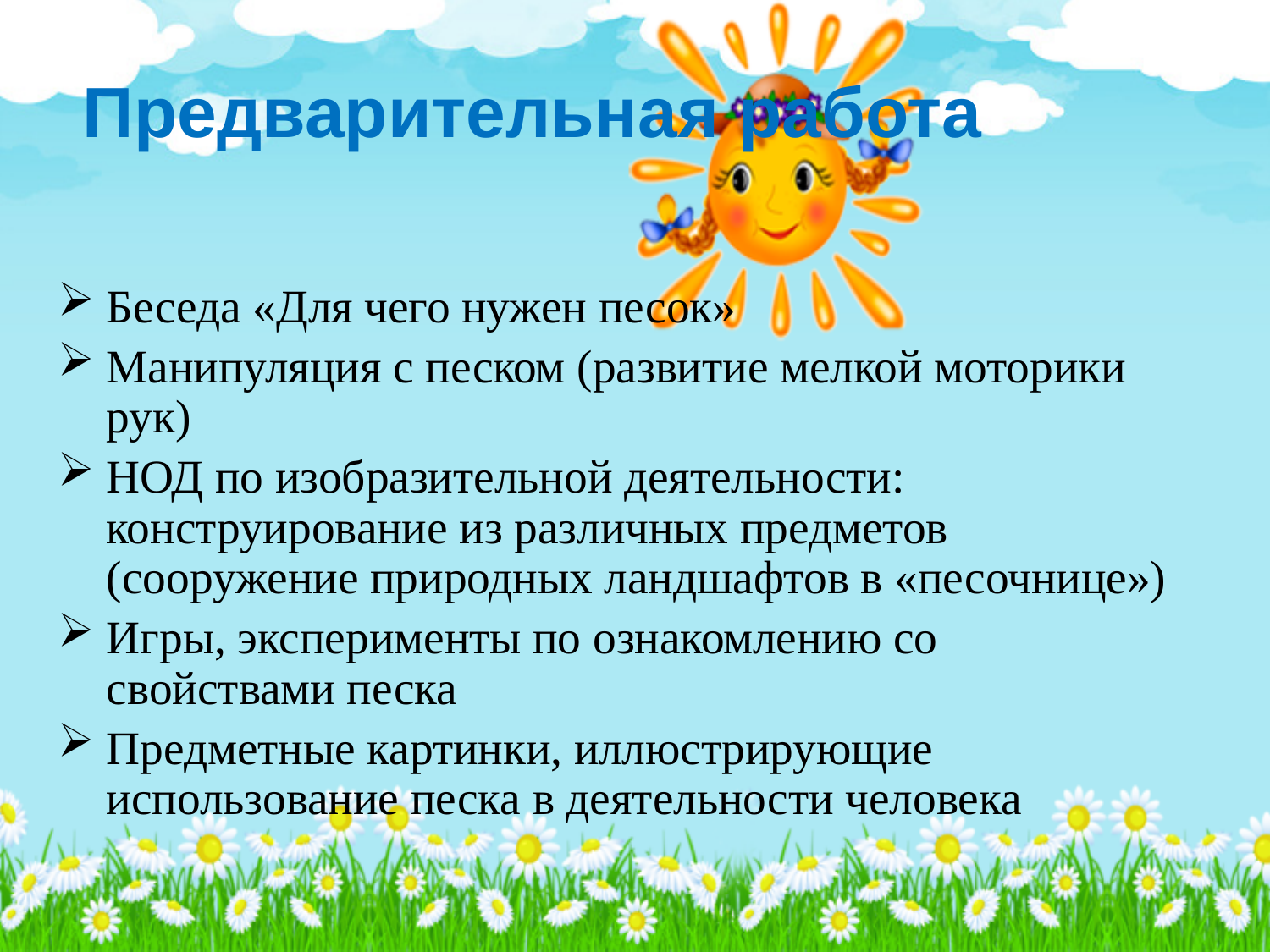

# Предварительная работа
Беседа «Для чего нужен песок»
Манипуляция с песком (развитие мелкой моторики рук)
НОД по изобразительной деятельности: конструирование из различных предметов (сооружение природных ландшафтов в «песочнице»)
Игры, эксперименты по ознакомлению со свойствами песка
Предметные картинки, иллюстрирующие использование песка в деятельности человека